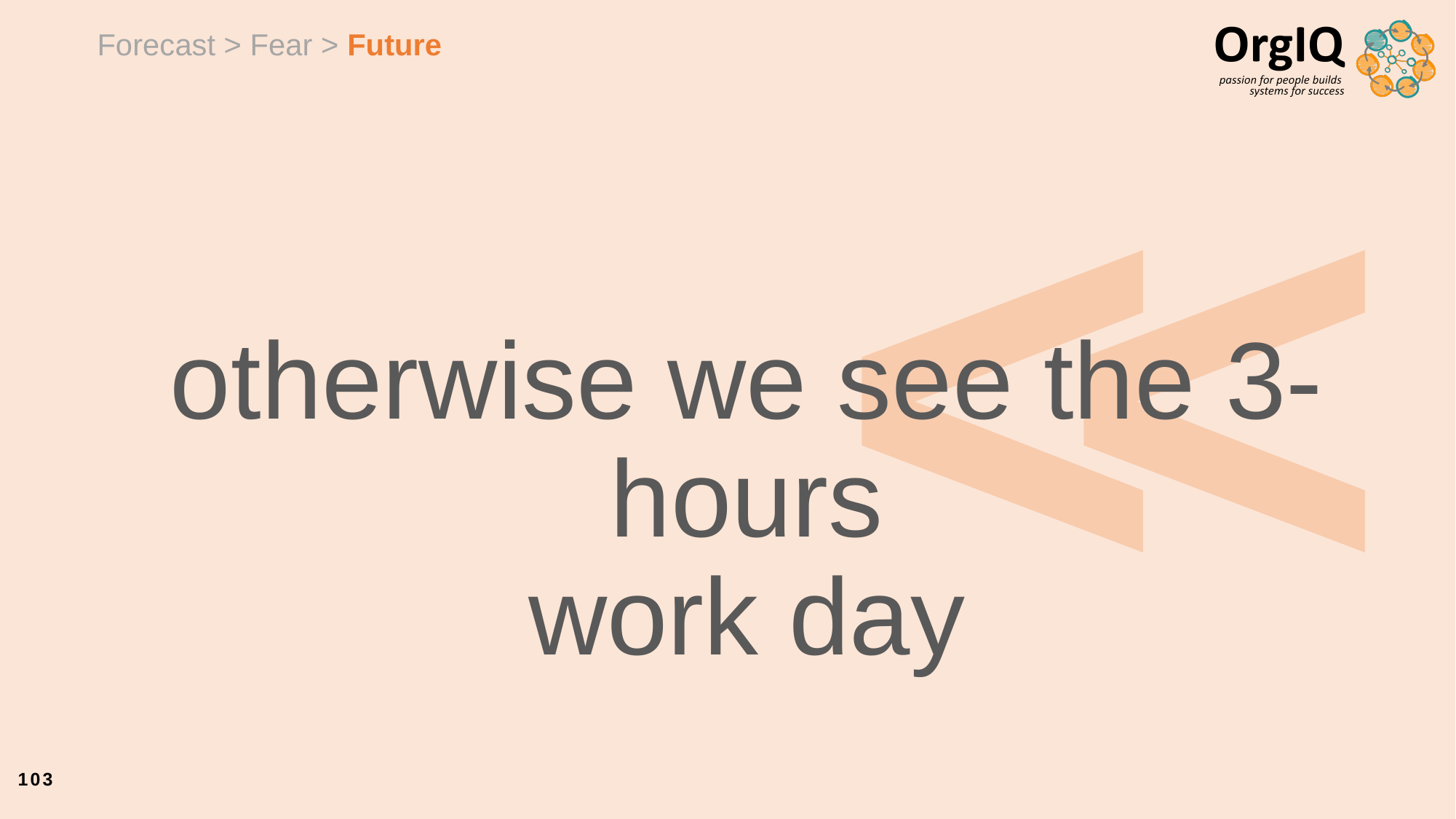

Forecast > Fear > Future
#

otherwise we see the 3-hours
work day